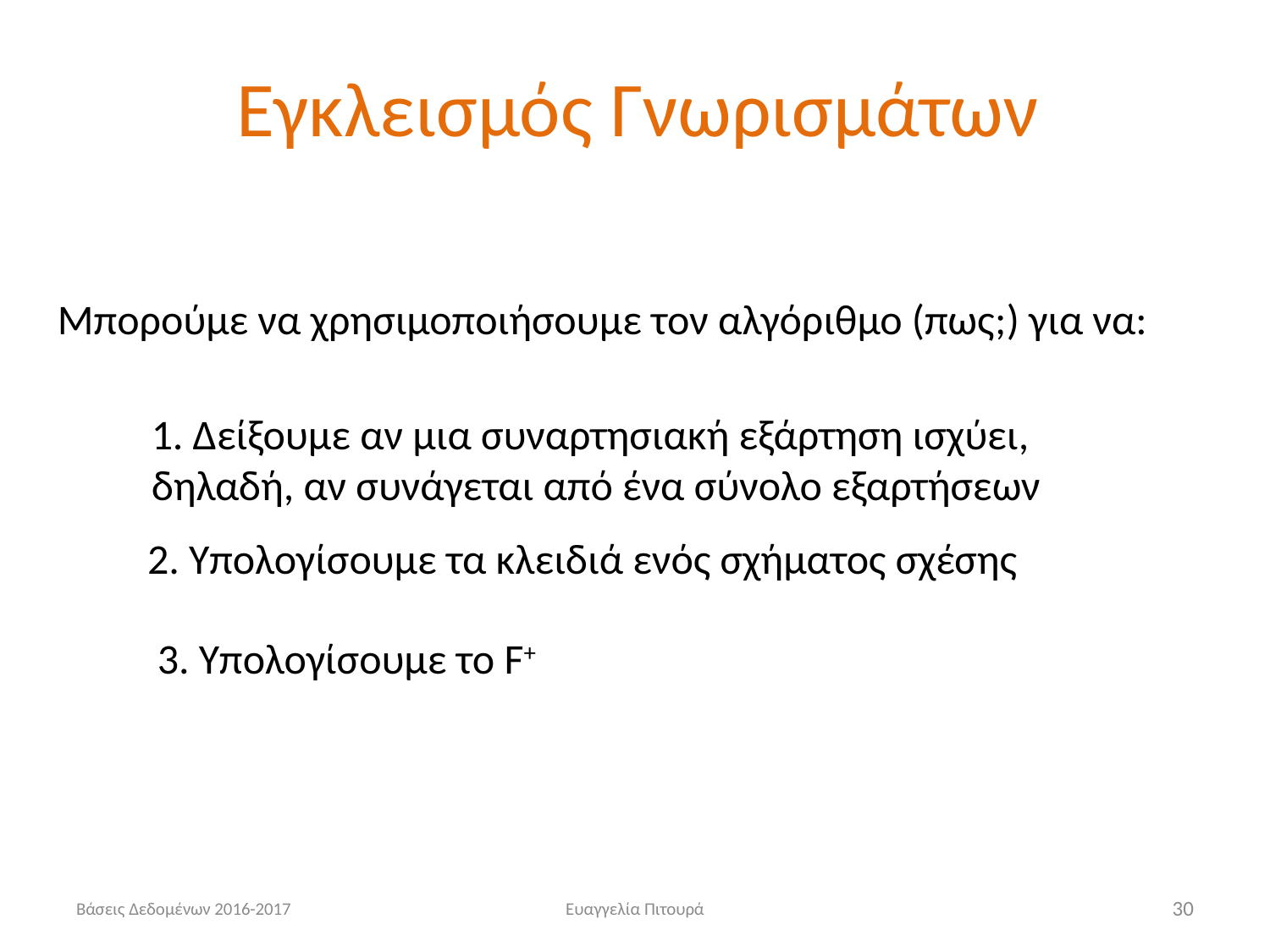

# Εγκλεισμός Γνωρισμάτων
Μπορούμε να χρησιμοποιήσουμε τον αλγόριθμο (πως;) για να:
1. Δείξουμε αν μια συναρτησιακή εξάρτηση ισχύει, δηλαδή, αν συνάγεται από ένα σύνολο εξαρτήσεων
2. Υπολογίσουμε τα κλειδιά ενός σχήματος σχέσης
3. Υπολογίσουμε το F+
Βάσεις Δεδομένων 2016-2017
Ευαγγελία Πιτουρά
30